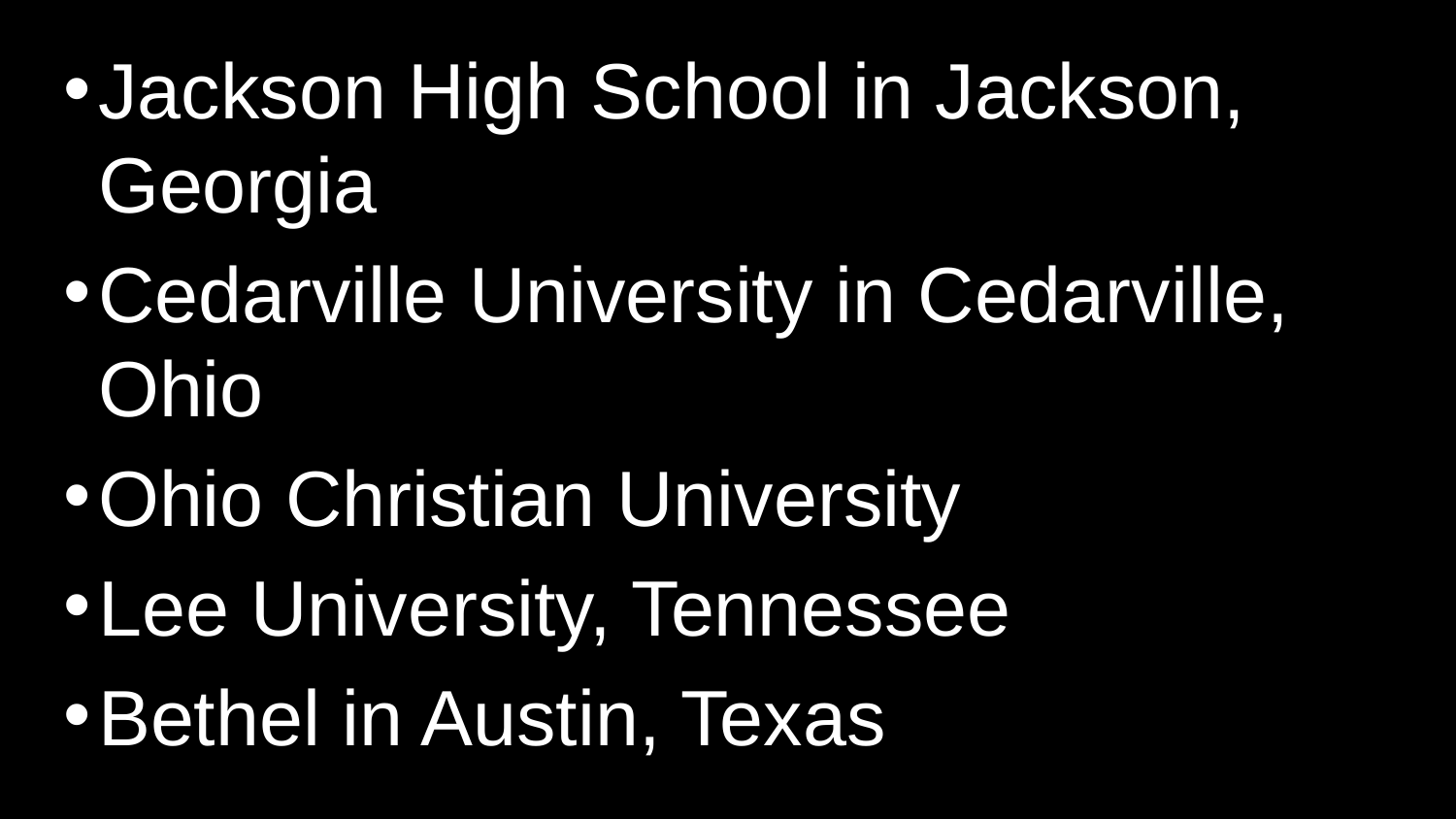

Jackson High School in Jackson, Georgia
Cedarville University in Cedarville, Ohio
Ohio Christian University
Lee University, Tennessee
Bethel in Austin, Texas